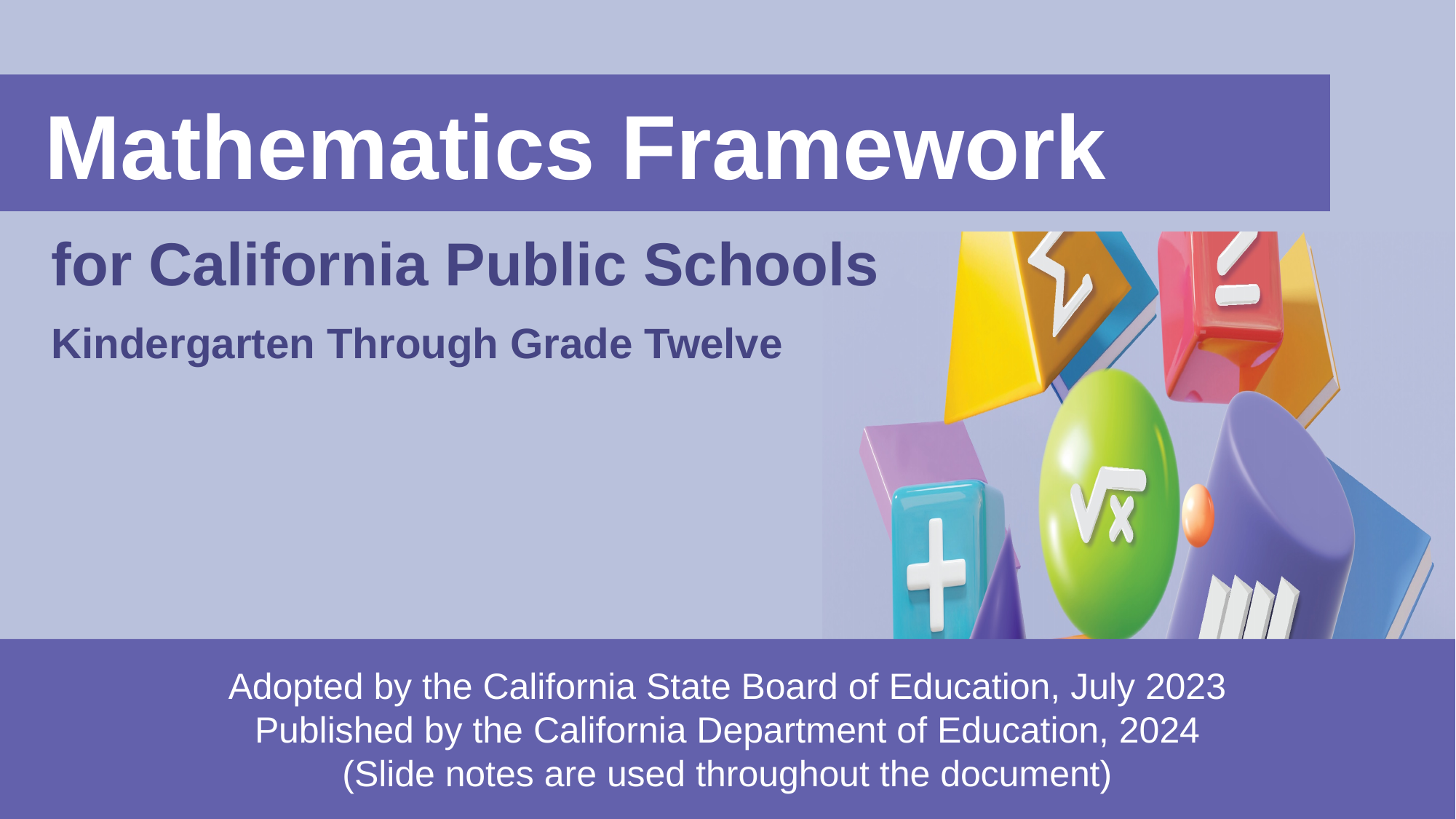

# Mathematics Framework
for California Public Schools
Kindergarten Through Grade Twelve
Adopted by the California State Board of Education, July 2023
Published by the California Department of Education, 2024
(Slide notes are used throughout the document)